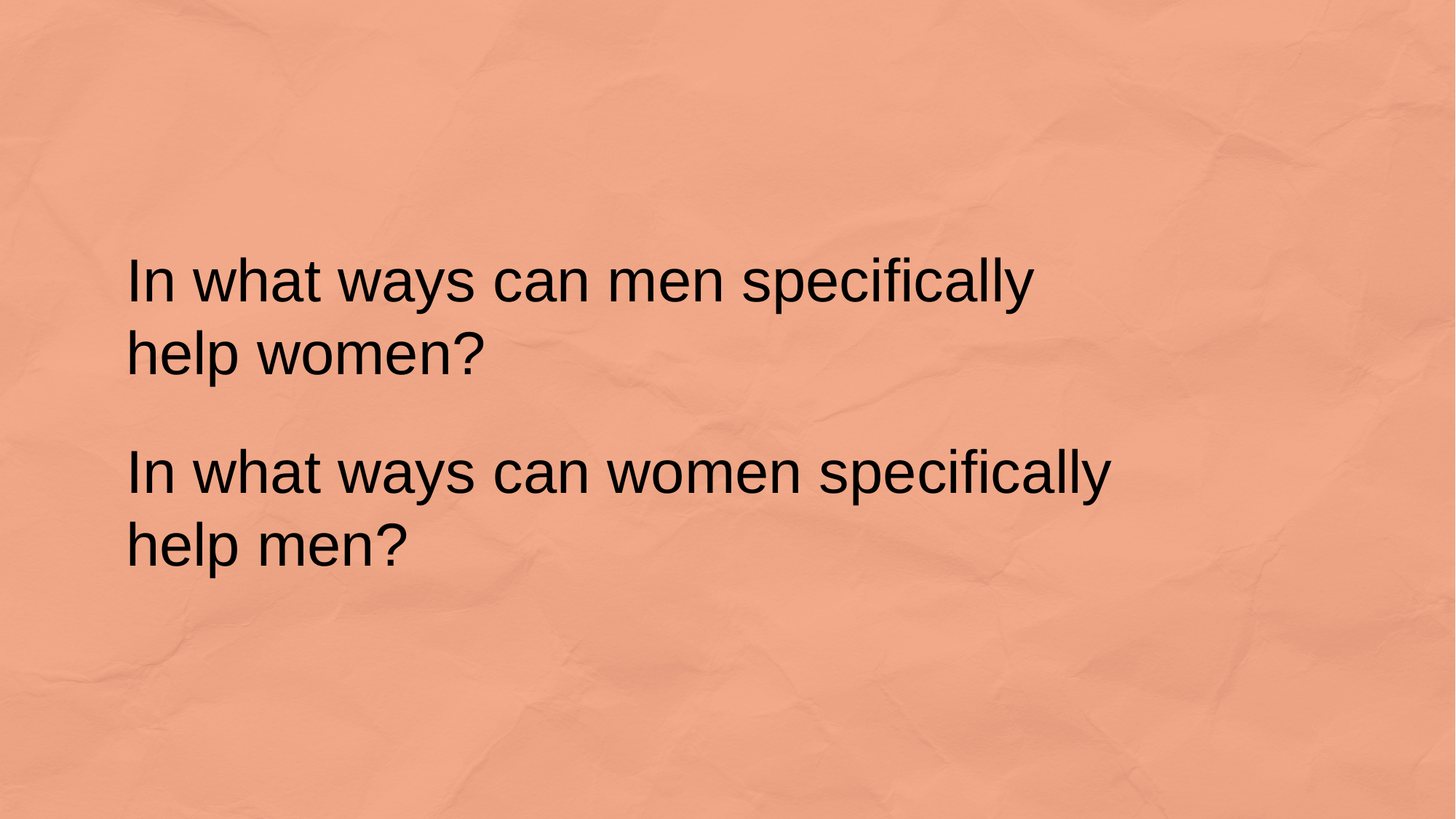

In what ways can men specifically
help women?
In what ways can women specifically
help men?